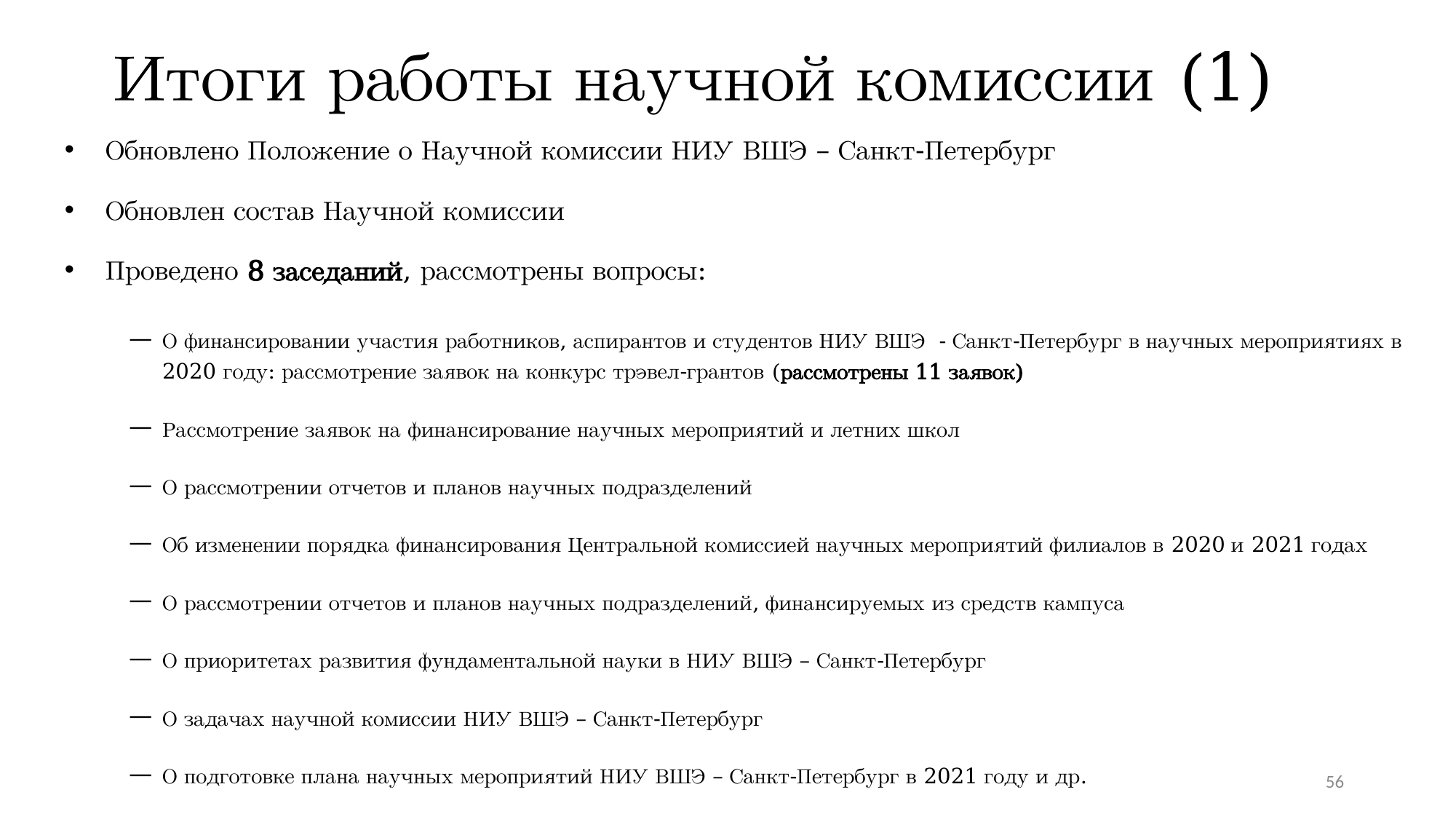

# Итоги работы научной комиссии (1)
Обновлено Положение о Научной комиссии НИУ ВШЭ – Санкт-Петербург
Обновлен состав Научной комиссии
Проведено 8 заседаний, рассмотрены вопросы:
О финансировании участия работников, аспирантов и студентов НИУ ВШЭ  - Санкт-Петербург в научных мероприятиях в 2020 году: рассмотрение заявок на конкурс трэвел-грантов (рассмотрены 11 заявок)
Рассмотрение заявок на финансирование научных мероприятий и летних школ
О рассмотрении отчетов и планов научных подразделений
Об изменении порядка финансирования Центральной комиссией научных мероприятий филиалов в 2020 и 2021 годах
О рассмотрении отчетов и планов научных подразделений, финансируемых из средств кампуса
О приоритетах развития фундаментальной науки в НИУ ВШЭ – Санкт-Петербург
О задачах научной комиссии НИУ ВШЭ – Санкт-Петербург
О подготовке плана научных мероприятий НИУ ВШЭ – Санкт-Петербург в 2021 году и др.
56